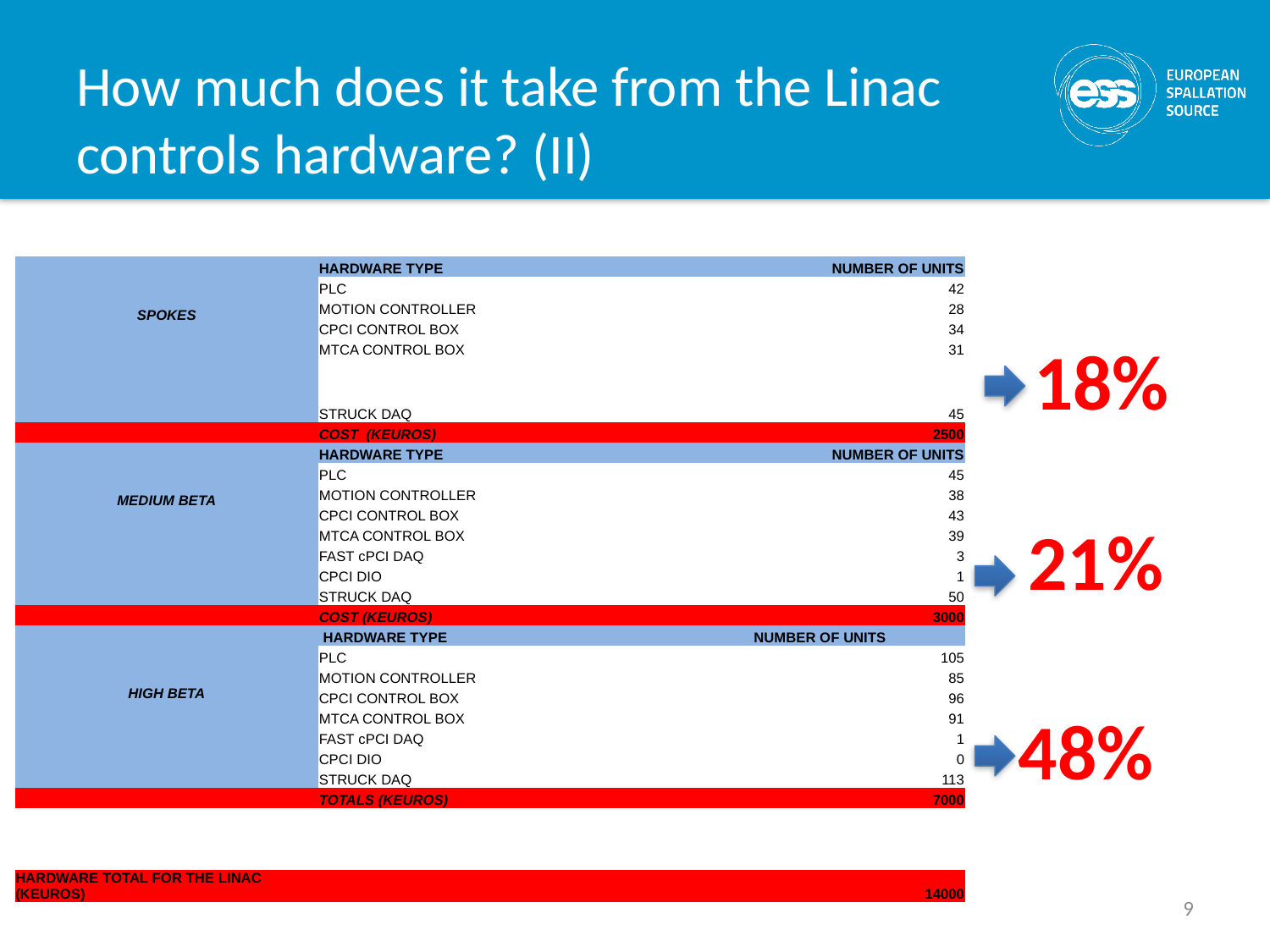

# How much does it take from the Linac controls hardware? (II)
| SPOKES | HARDWARE TYPE | NUMBER OF UNITS |
| --- | --- | --- |
|  | PLC | 42 |
|  | MOTION CONTROLLER | 28 |
|  | CPCI CONTROL BOX | 34 |
|  | MTCA CONTROL BOX | 31 |
|  | STRUCK DAQ | 45 |
|  | COST (KEUROS) | 2500 |
| MEDIUM BETA | HARDWARE TYPE | NUMBER OF UNITS |
|  | PLC | 45 |
|  | MOTION CONTROLLER | 38 |
|  | CPCI CONTROL BOX | 43 |
|  | MTCA CONTROL BOX | 39 |
|  | FAST cPCI DAQ | 3 |
|  | CPCI DIO | 1 |
|  | STRUCK DAQ | 50 |
|  | COST (KEUROS) | 3000 |
|  | HARDWARE TYPE | NUMBER OF UNITS |
| HIGH BETA | PLC | 105 |
|  | MOTION CONTROLLER | 85 |
|  | CPCI CONTROL BOX | 96 |
|  | MTCA CONTROL BOX | 91 |
|  | FAST cPCI DAQ | 1 |
|  | CPCI DIO | 0 |
|  | STRUCK DAQ | 113 |
|  | TOTALS (KEUROS) | 7000 |
|  |  |  |
|  |  |  |
|  |  |  |
| HARDWARE TOTAL FOR THE LINAC (KEUROS) |  | 14000 |
18%

21%

48%

9